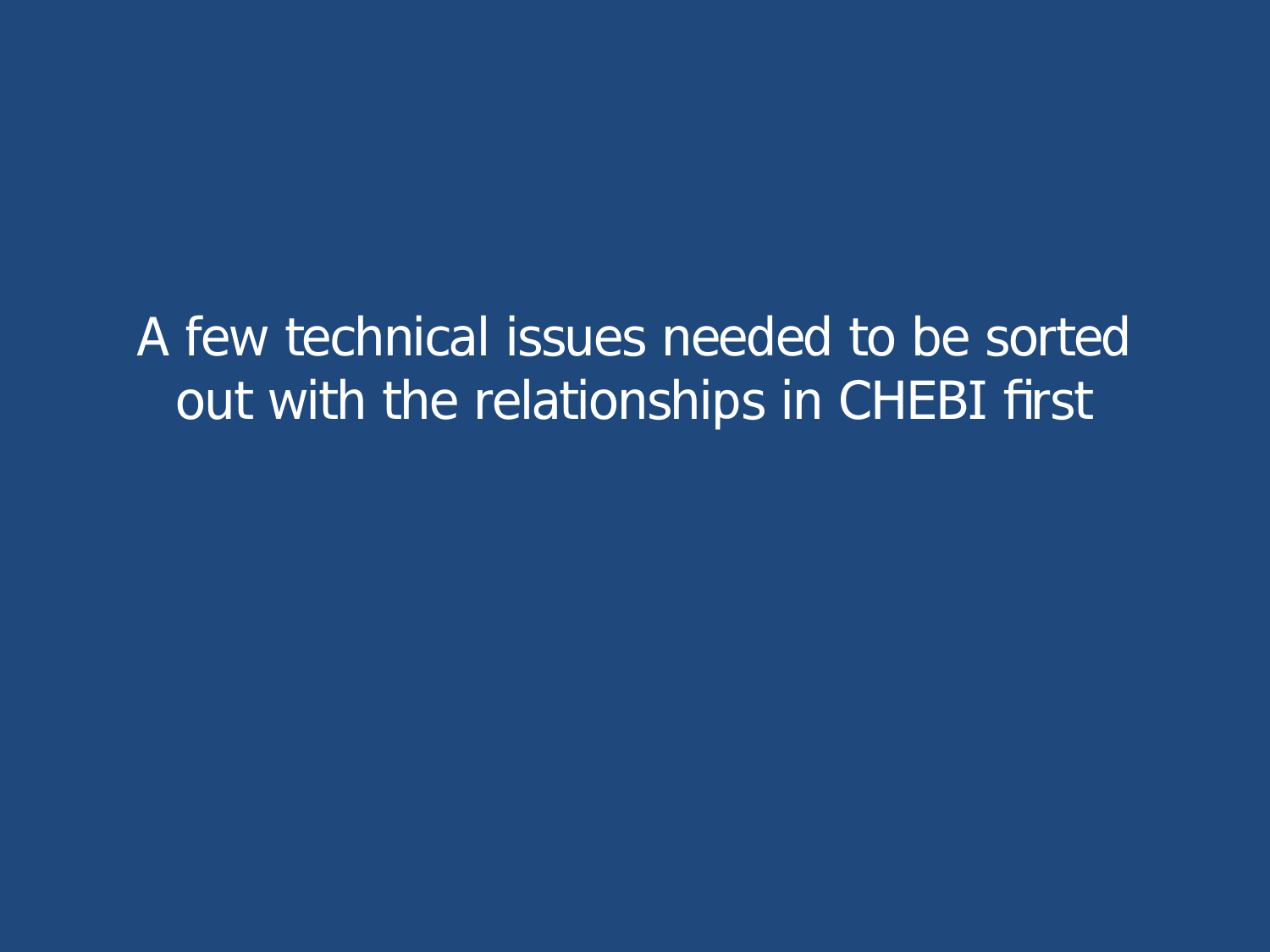

# A few technical issues needed to be sorted out with the relationships in CHEBI first